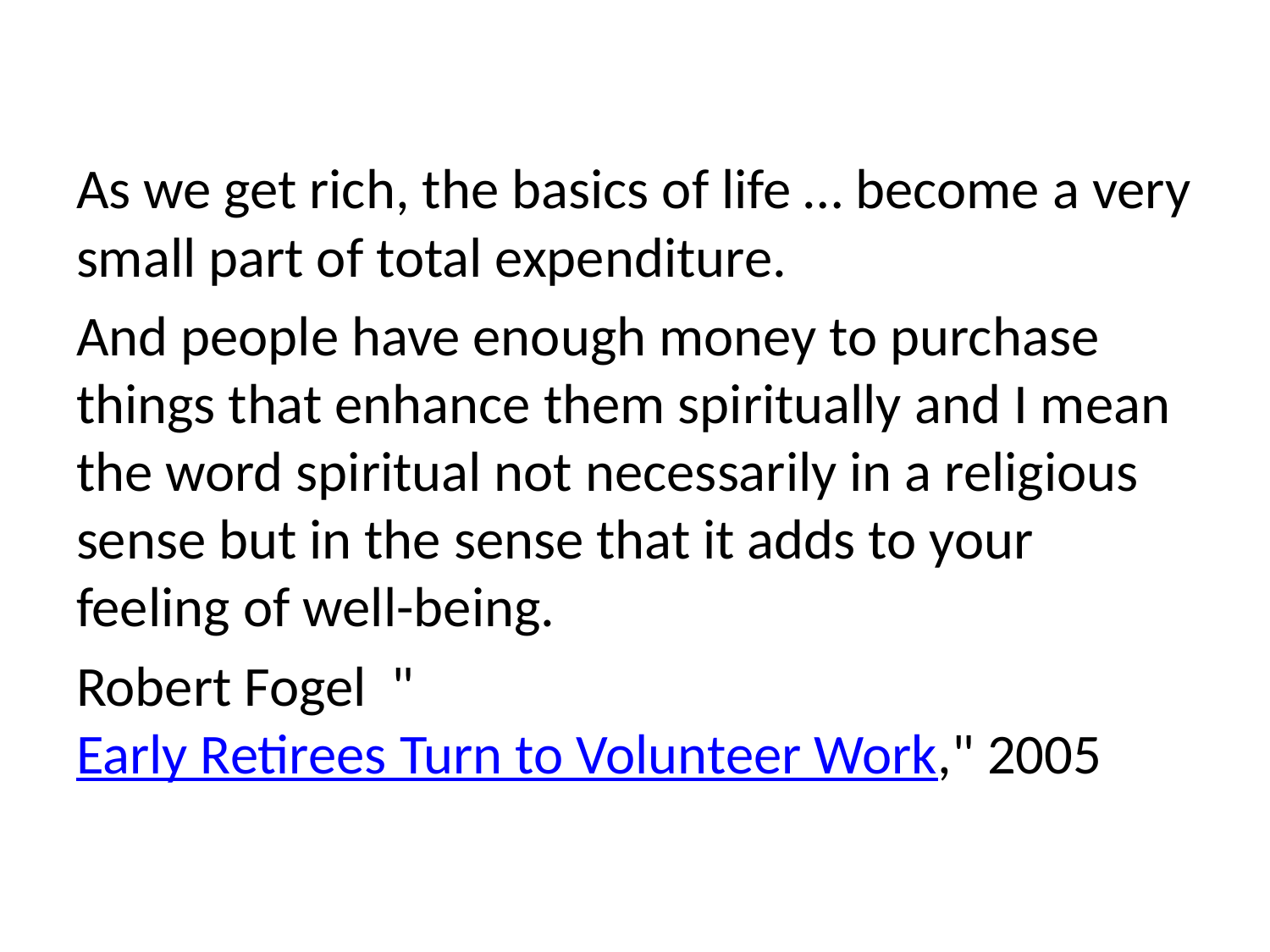

As we get rich, the basics of life … become a very small part of total expenditure.
And people have enough money to purchase things that enhance them spiritually and I mean the word spiritual not necessarily in a religious sense but in the sense that it adds to your feeling of well-being.
Robert Fogel  "Early Retirees Turn to Volunteer Work," 2005